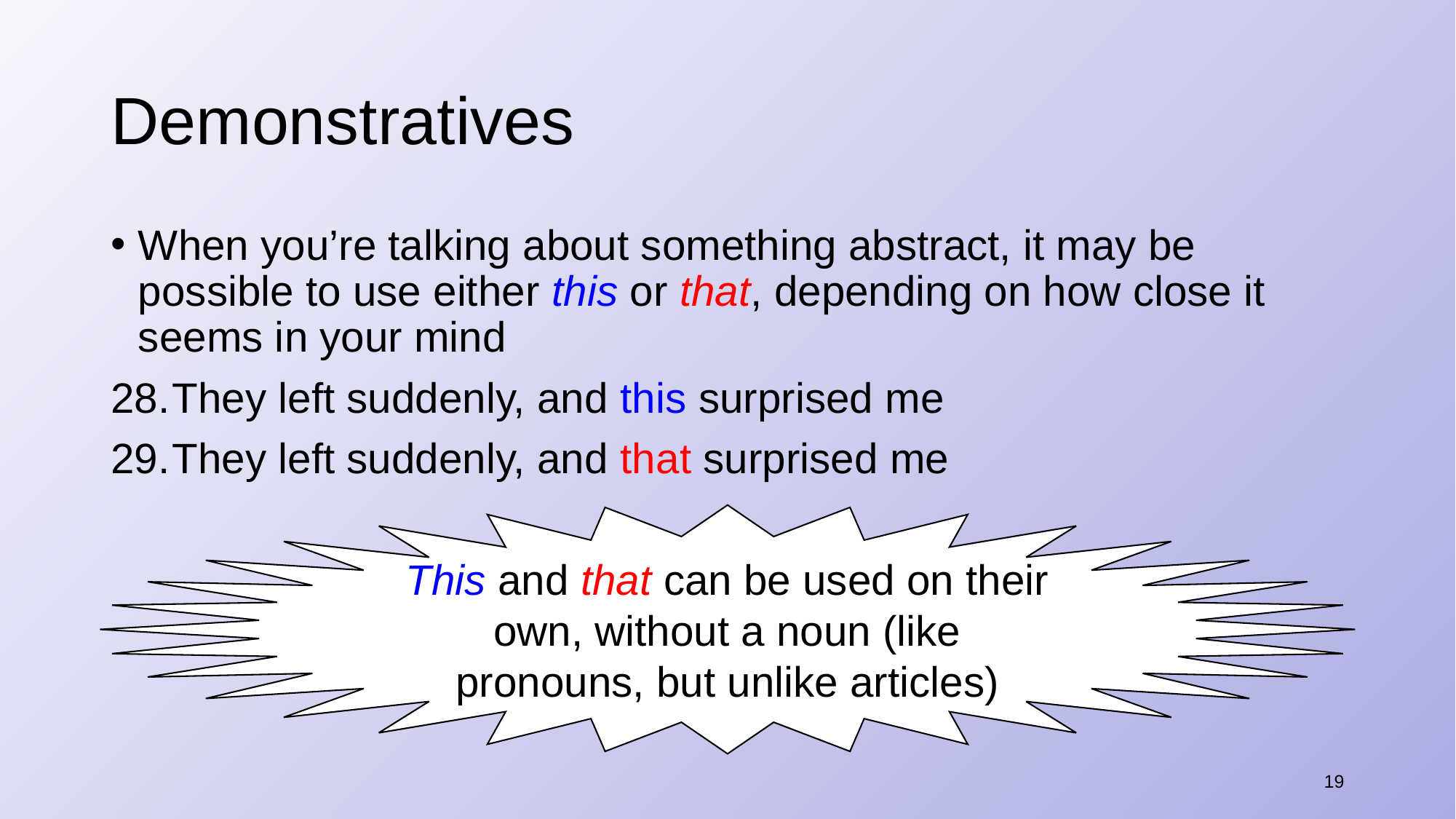

# Demonstratives
When you’re talking about something abstract, it may be possible to use either this or that, depending on how close it seems in your mind
They left suddenly, and this surprised me
They left suddenly, and that surprised me
This and that can be used on their own, without a noun (like pronouns, but unlike articles)
19